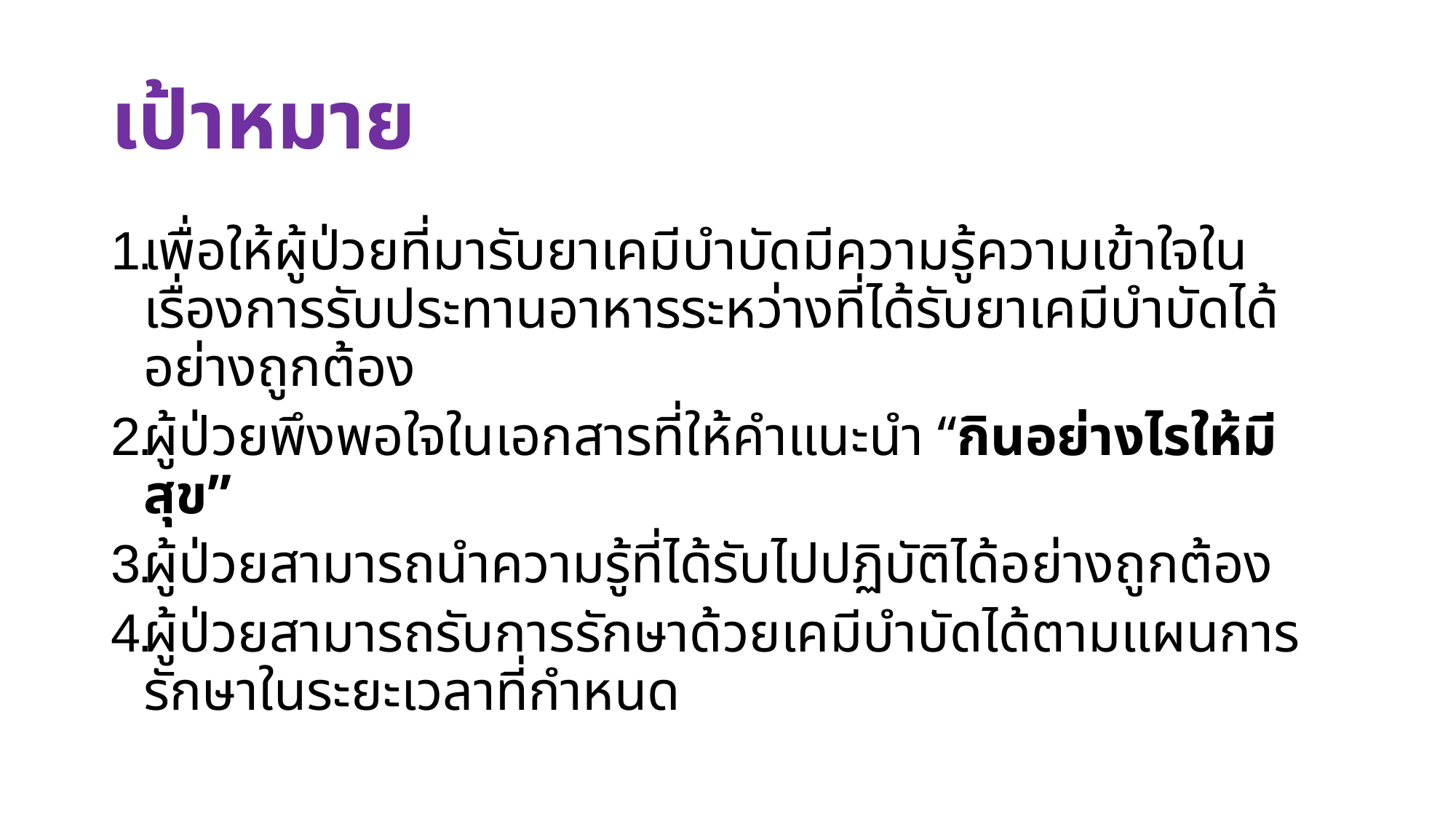

# เป้าหมาย
เพื่อให้ผู้ป่วยที่มารับยาเคมีบำบัดมีความรู้ความเข้าใจในเรื่องการรับประทานอาหารระหว่างที่ได้รับยาเคมีบำบัดได้อย่างถูกต้อง
ผู้ป่วยพึงพอใจในเอกสารที่ให้คำแนะนำ “กินอย่างไรให้มีสุข”
ผู้ป่วยสามารถนำความรู้ที่ได้รับไปปฏิบัติได้อย่างถูกต้อง
ผู้ป่วยสามารถรับการรักษาด้วยเคมีบำบัดได้ตามแผนการรักษาในระยะเวลาที่กำหนด